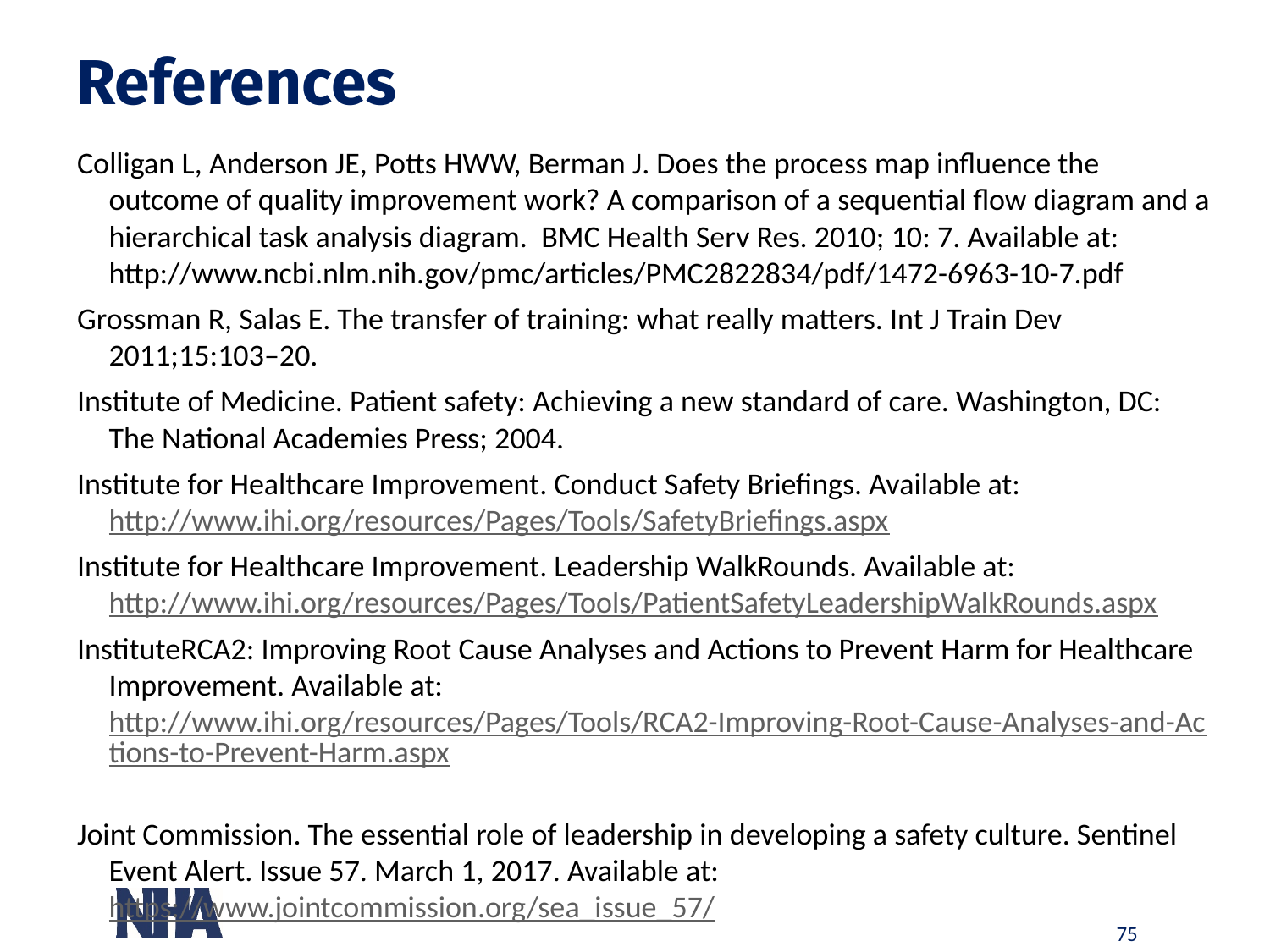

# References
Colligan L, Anderson JE, Potts HWW, Berman J. Does the process map influence the outcome of quality improvement work? A comparison of a sequential flow diagram and a hierarchical task analysis diagram.  BMC Health Serv Res. 2010; 10: 7. Available at: http://www.ncbi.nlm.nih.gov/pmc/articles/PMC2822834/pdf/1472-6963-10-7.pdf
Grossman R, Salas E. The transfer of training: what really matters. Int J Train Dev 2011;15:103–20.
Institute of Medicine. Patient safety: Achieving a new standard of care. Washington, DC: The National Academies Press; 2004.
Institute for Healthcare Improvement. Conduct Safety Briefings. Available at: http://www.ihi.org/resources/Pages/Tools/SafetyBriefings.aspx
Institute for Healthcare Improvement. Leadership WalkRounds. Available at: http://www.ihi.org/resources/Pages/Tools/PatientSafetyLeadershipWalkRounds.aspx
InstituteRCA2: Improving Root Cause Analyses and Actions to Prevent Harm for Healthcare Improvement. Available at: http://www.ihi.org/resources/Pages/Tools/RCA2-Improving-Root-Cause-Analyses-and-Actions-to-Prevent-Harm.aspx
Joint Commission. The essential role of leadership in developing a safety culture. Sentinel Event Alert. Issue 57. March 1, 2017. Available at: https://www.jointcommission.org/sea_issue_57/